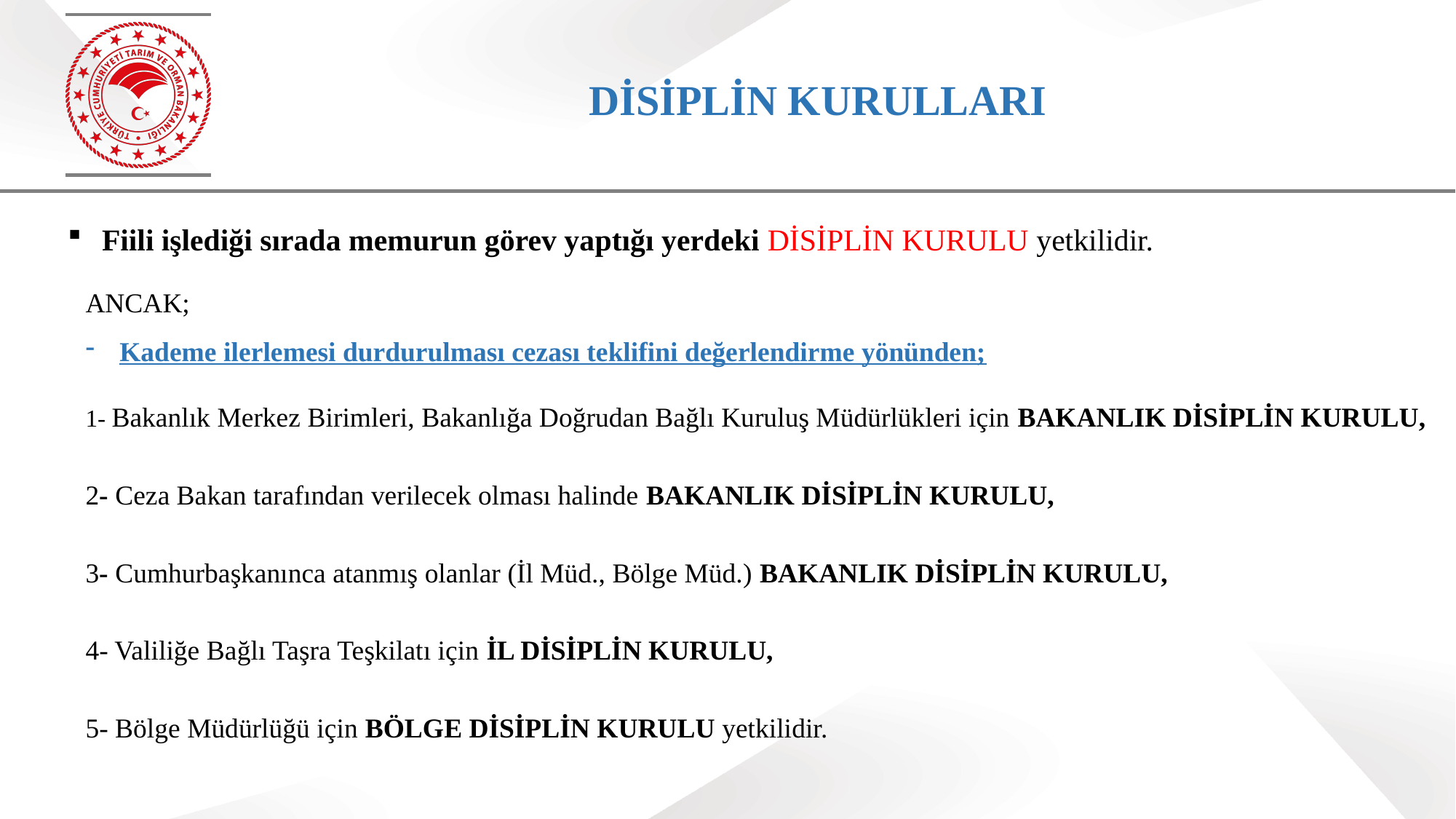

# DİSİPLİN KURULLARI
Fiili işlediği sırada memurun görev yaptığı yerdeki DİSİPLİN KURULU yetkilidir.
ANCAK;
Kademe ilerlemesi durdurulması cezası teklifini değerlendirme yönünden;
1- Bakanlık Merkez Birimleri, Bakanlığa Doğrudan Bağlı Kuruluş Müdürlükleri için BAKANLIK DİSİPLİN KURULU,
2- Ceza Bakan tarafından verilecek olması halinde BAKANLIK DİSİPLİN KURULU,
3- Cumhurbaşkanınca atanmış olanlar (İl Müd., Bölge Müd.) BAKANLIK DİSİPLİN KURULU,
4- Valiliğe Bağlı Taşra Teşkilatı için İL DİSİPLİN KURULU,
5- Bölge Müdürlüğü için BÖLGE DİSİPLİN KURULU yetkilidir.
80